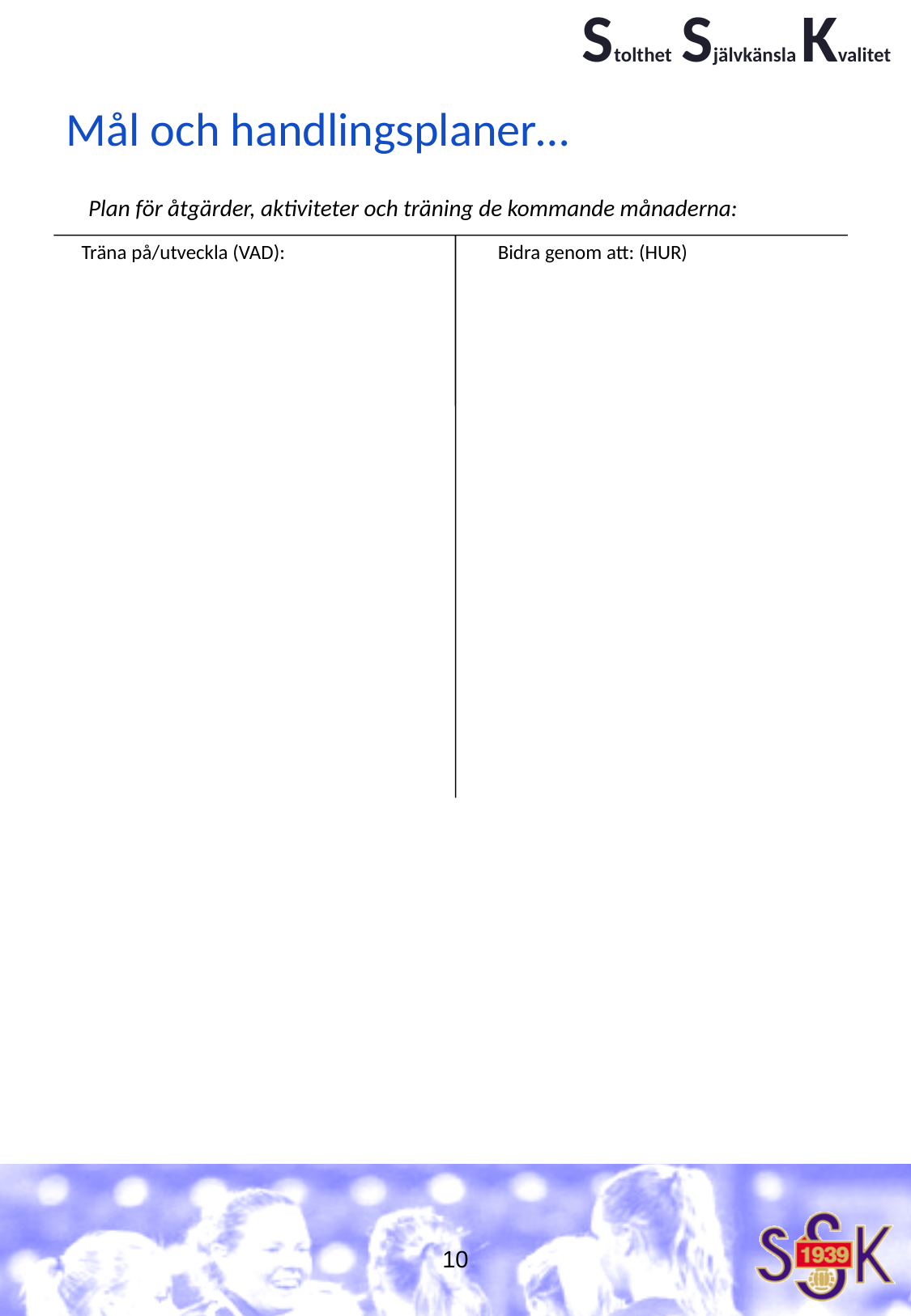

# Mål och handlingsplaner…
Plan för åtgärder, aktiviteter och träning de kommande månaderna:

Träna på/utveckla (VAD):

Bidra genom att: (HUR)

10